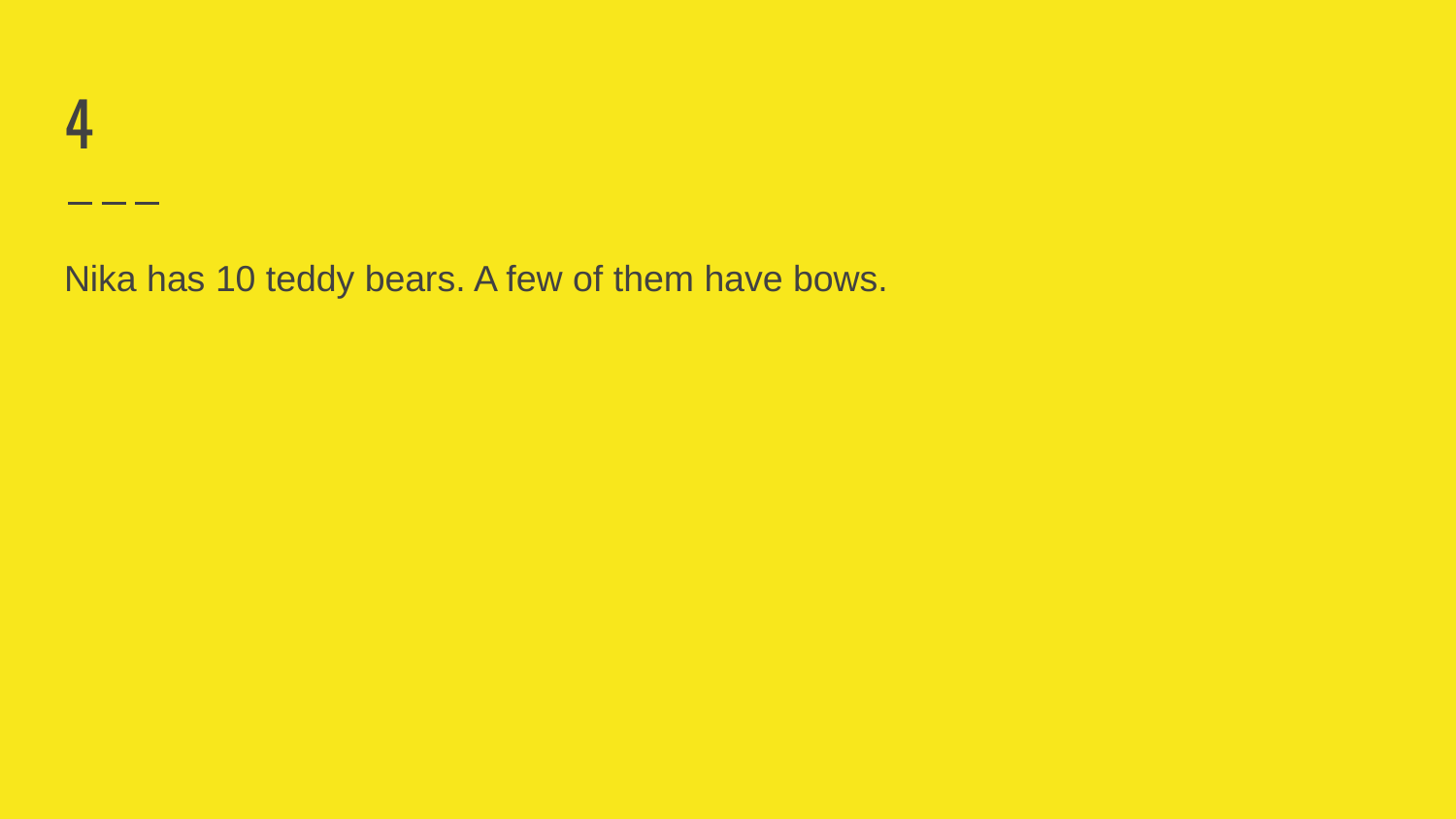

# 4
Nika has 10 teddy bears. A few of them have bows.